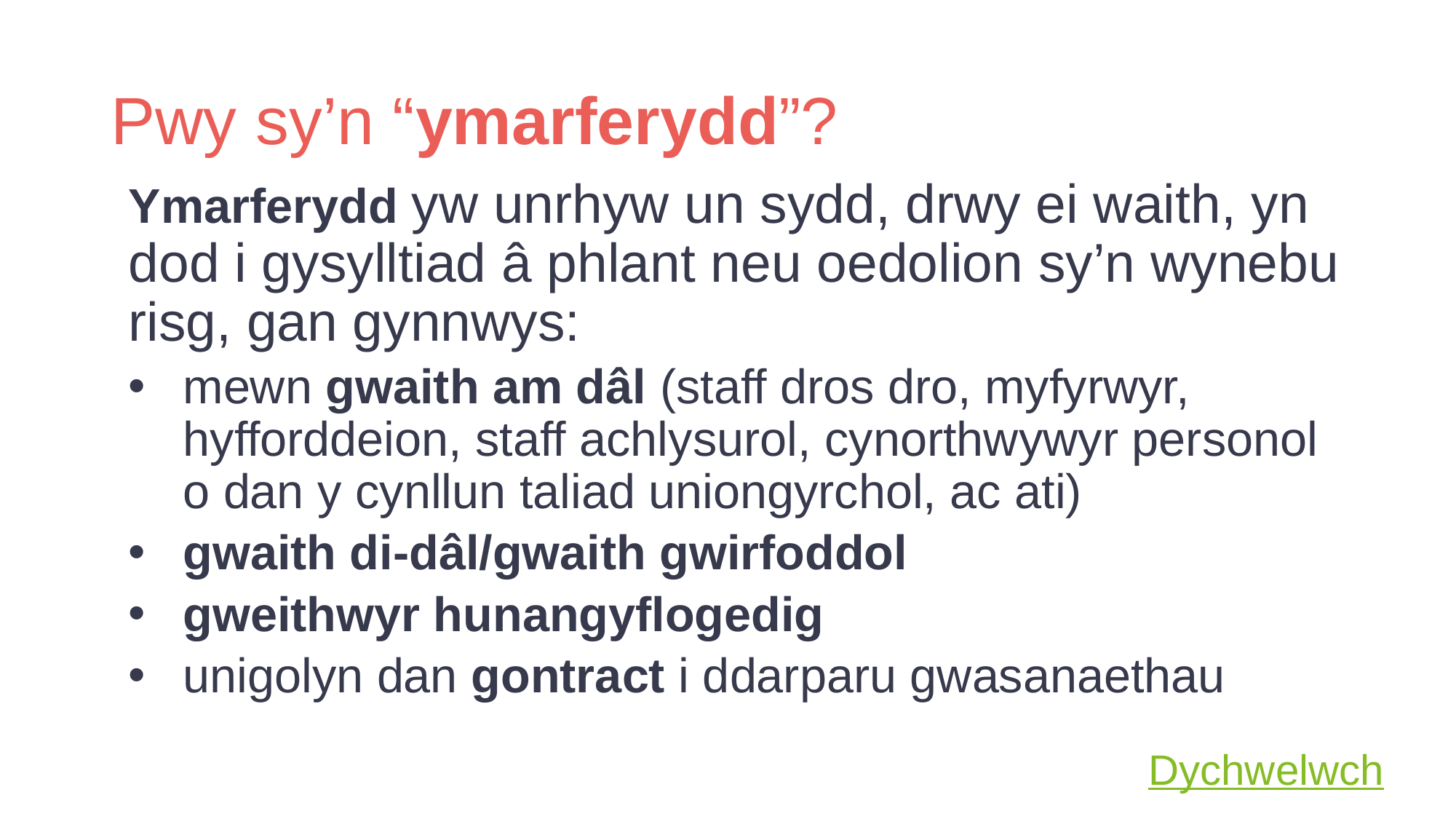

# Pwy sy’n “ymarferydd”?
Ymarferydd yw unrhyw un sydd, drwy ei waith, yn dod i gysylltiad â phlant neu oedolion sy’n wynebu risg, gan gynnwys:
mewn gwaith am dâl (staff dros dro, myfyrwyr, hyfforddeion, staff achlysurol, cynorthwywyr personol o dan y cynllun taliad uniongyrchol, ac ati)
gwaith di-dâl/gwaith gwirfoddol
gweithwyr hunangyflogedig
unigolyn dan gontract i ddarparu gwasanaethau

Dychwelwch